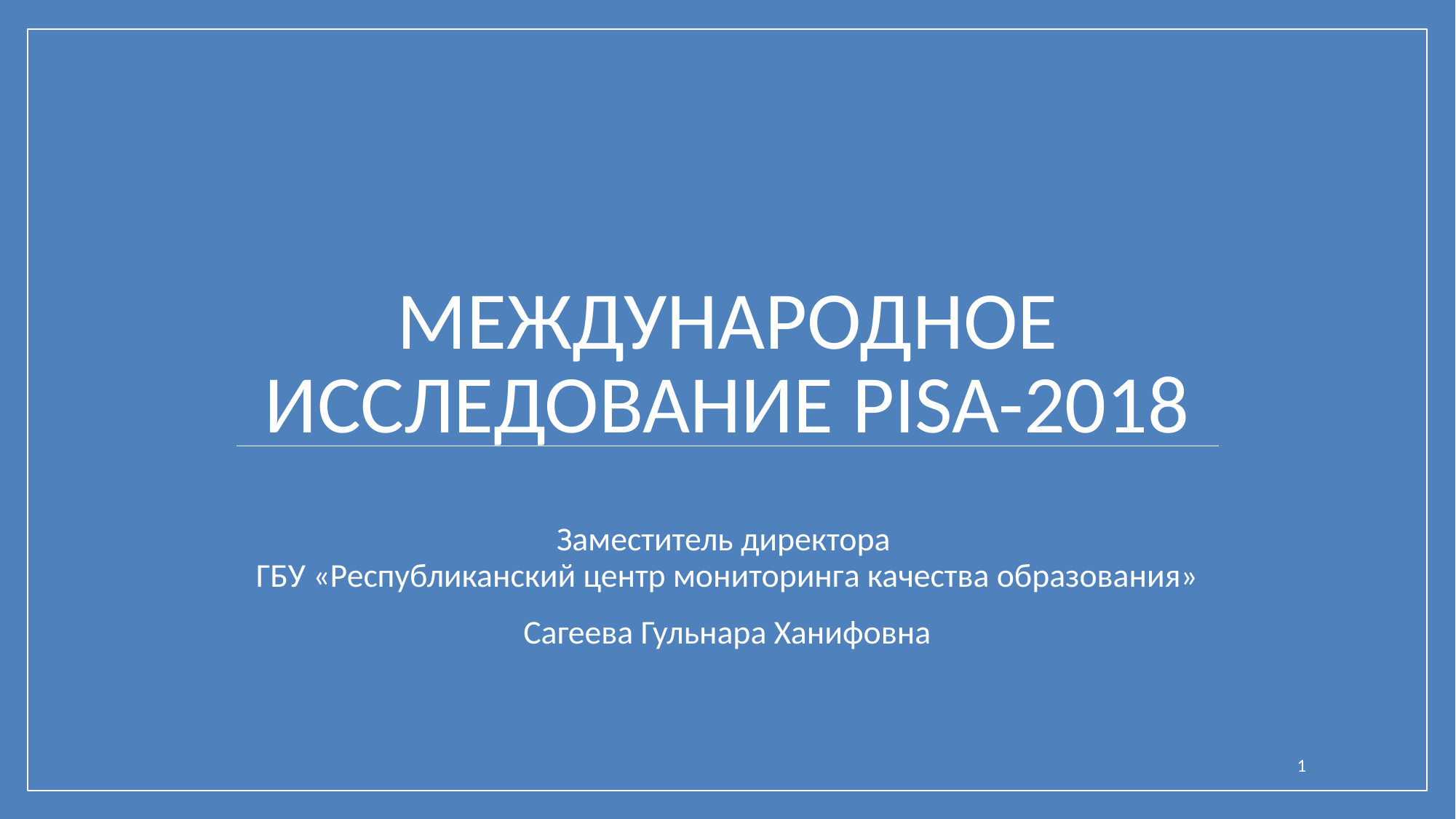

# Международное исследование PISA-2018
Заместитель директора
ГБУ «Республиканский центр мониторинга качества образования»
Сагеева Гульнара Ханифовна
1